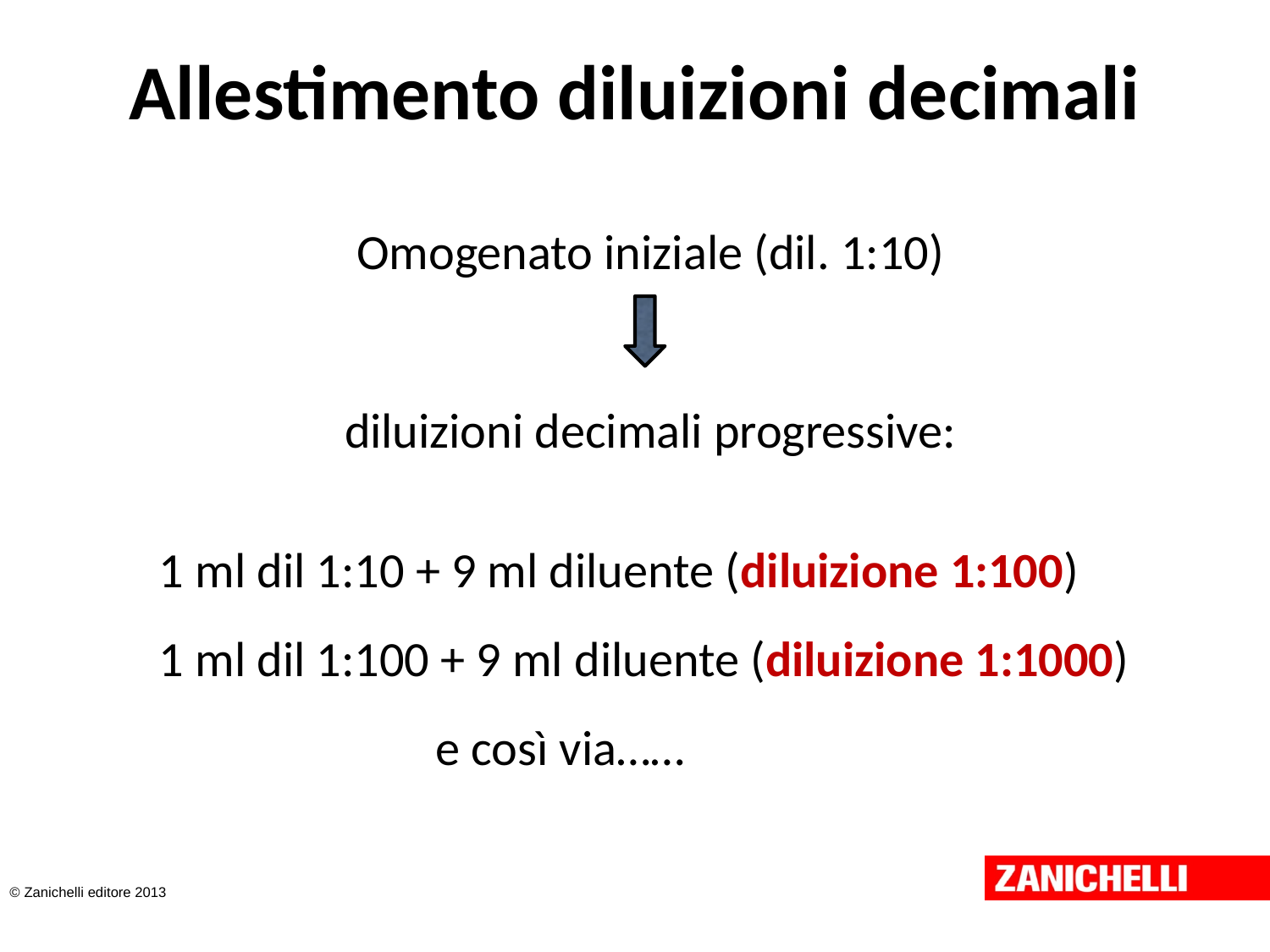

# Allestimento diluizioni decimali
Omogenato iniziale (dil. 1:10)

diluizioni decimali progressive:

	1 ml dil 1:10 + 9 ml diluente (diluizione 1:100)
	1 ml dil 1:100 + 9 ml diluente (diluizione 1:1000)
			  e così via……